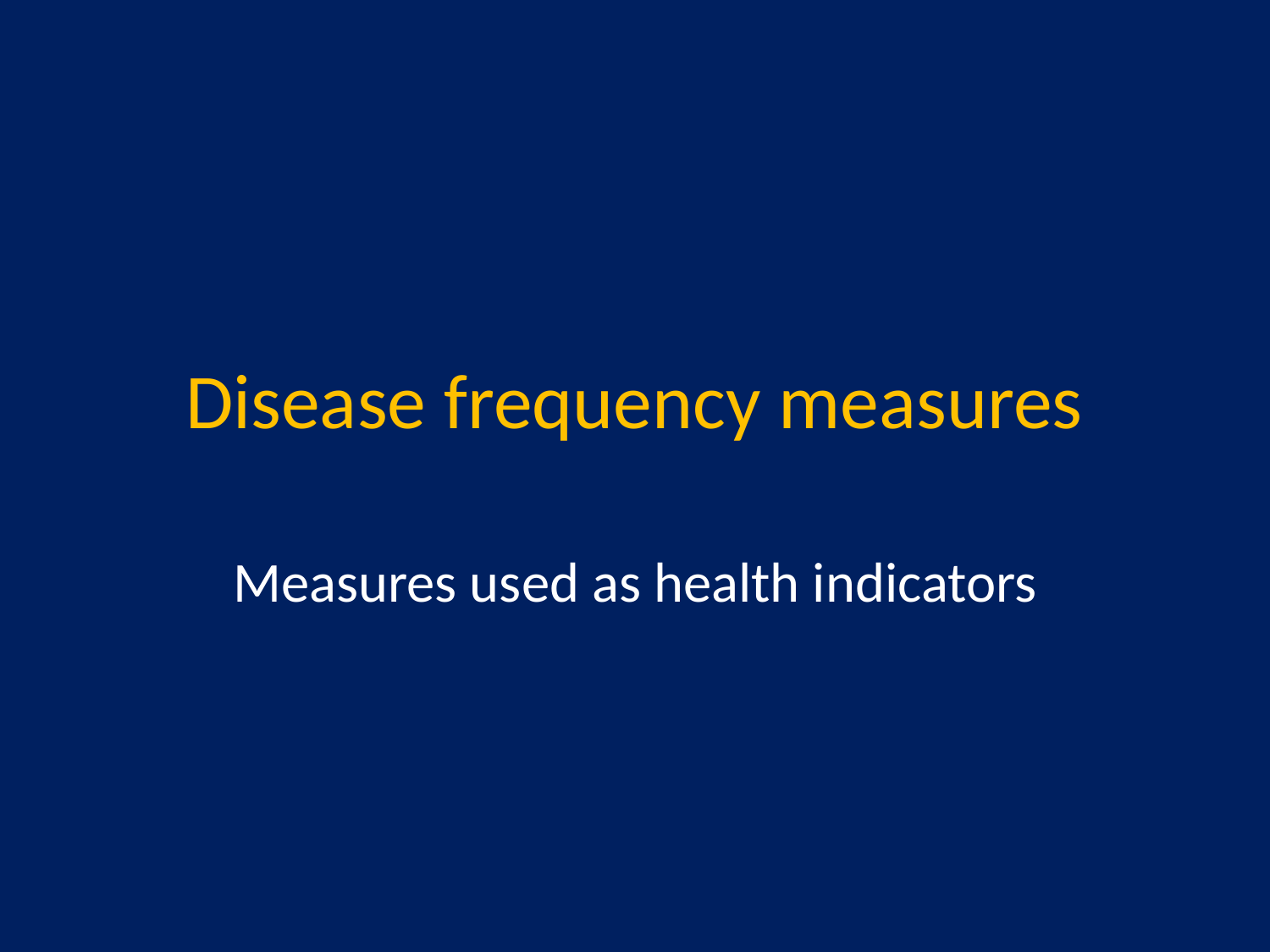

# Disease frequency measures
Measures used as health indicators